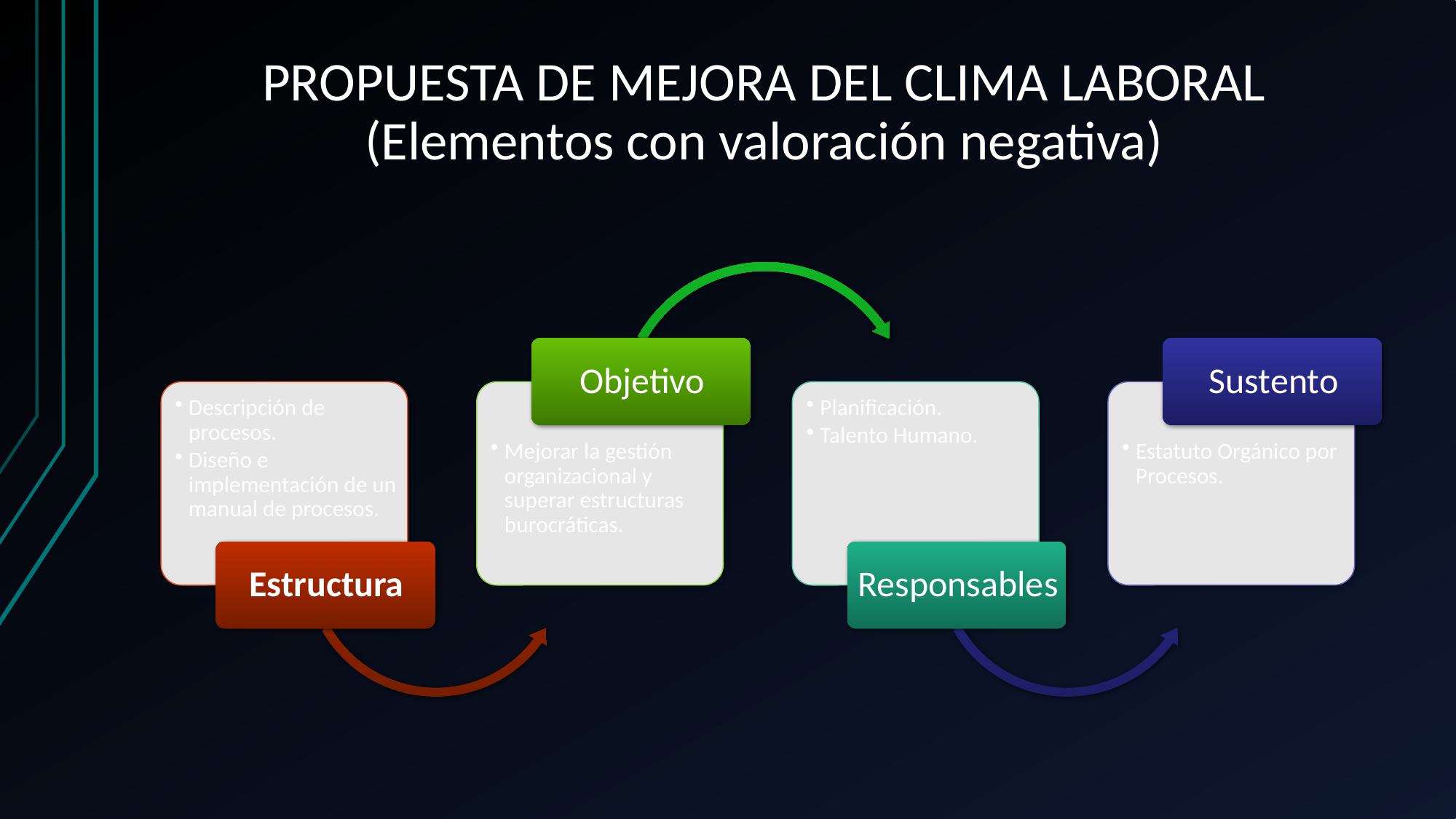

# PROPUESTA DE MEJORA DEL CLIMA LABORAL (Elementos con valoración negativa)
Descripción de procesos.
Diseño e implementación de un manual de procesos.
Estructura
Mejorar la gestión organizacional y superar estructuras burocráticas.
Objetivo
Planificación.
Talento Humano.
Responsables
Estatuto Orgánico por Procesos.
Sustento